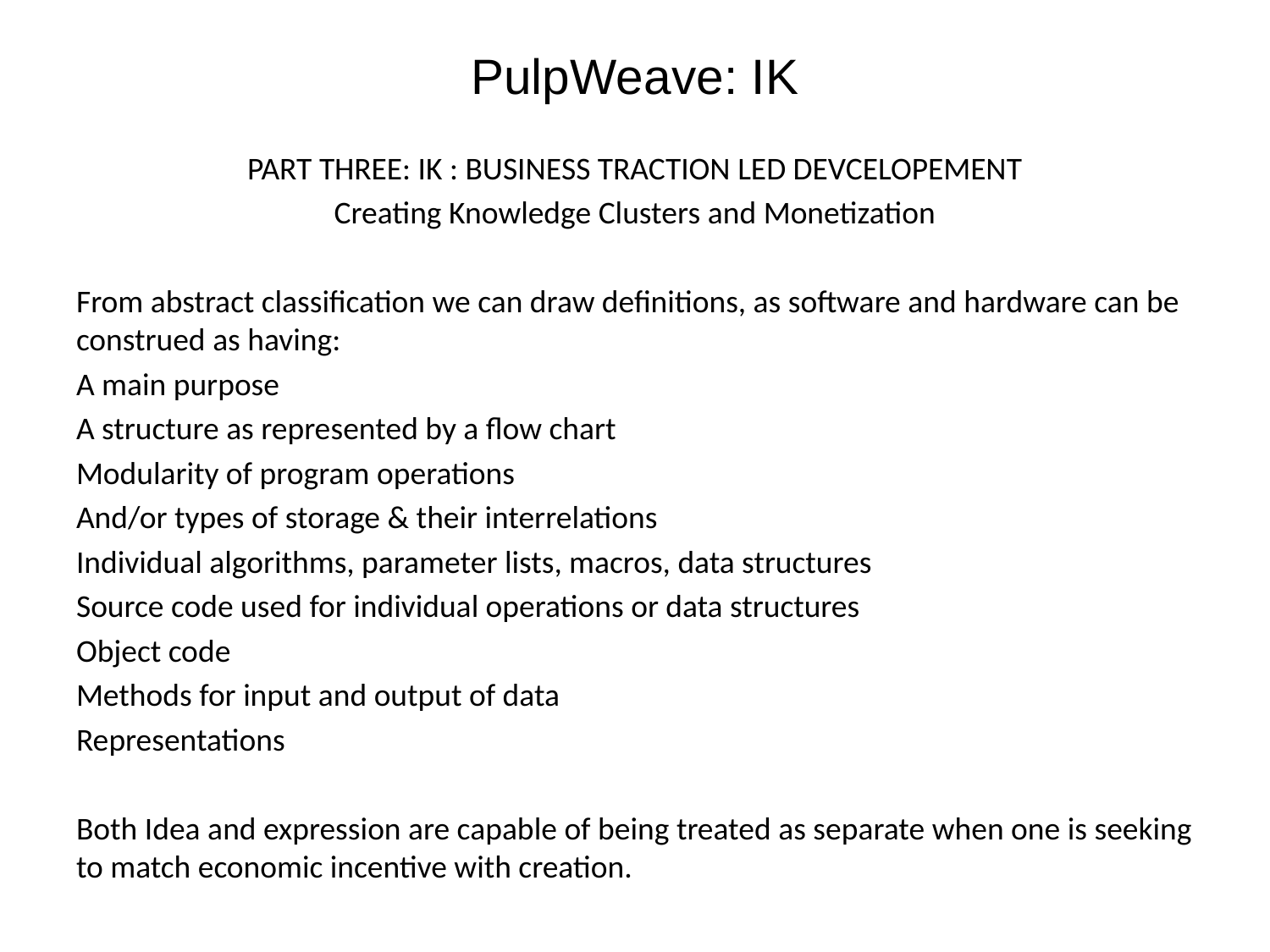

# PulpWeave: IK
PART THREE: IK : BUSINESS TRACTION LED DEVCELOPEMENT
Creating Knowledge Clusters and Monetization

From abstract classification we can draw definitions, as software and hardware can be construed as having:
A main purpose
A structure as represented by a flow chart
Modularity of program operations
And/or types of storage & their interrelations
Individual algorithms, parameter lists, macros, data structures
Source code used for individual operations or data structures
Object code
Methods for input and output of data
Representations

Both Idea and expression are capable of being treated as separate when one is seeking to match economic incentive with creation.